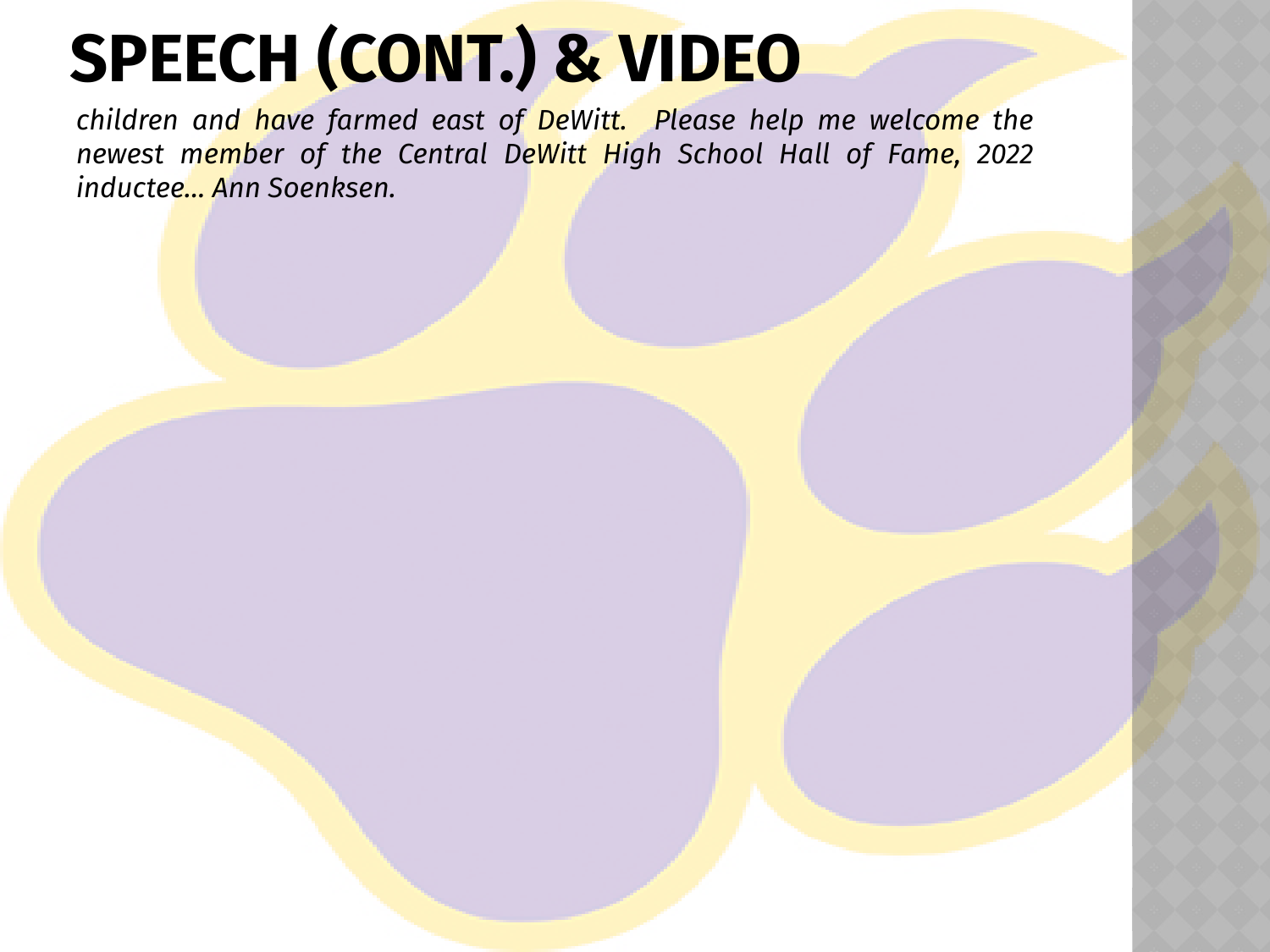

# Speech (cont.) & video
children and have farmed east of DeWitt.  Please help me welcome the newest member of the Central DeWitt High School Hall of Fame, 2022 inductee… Ann Soenksen.